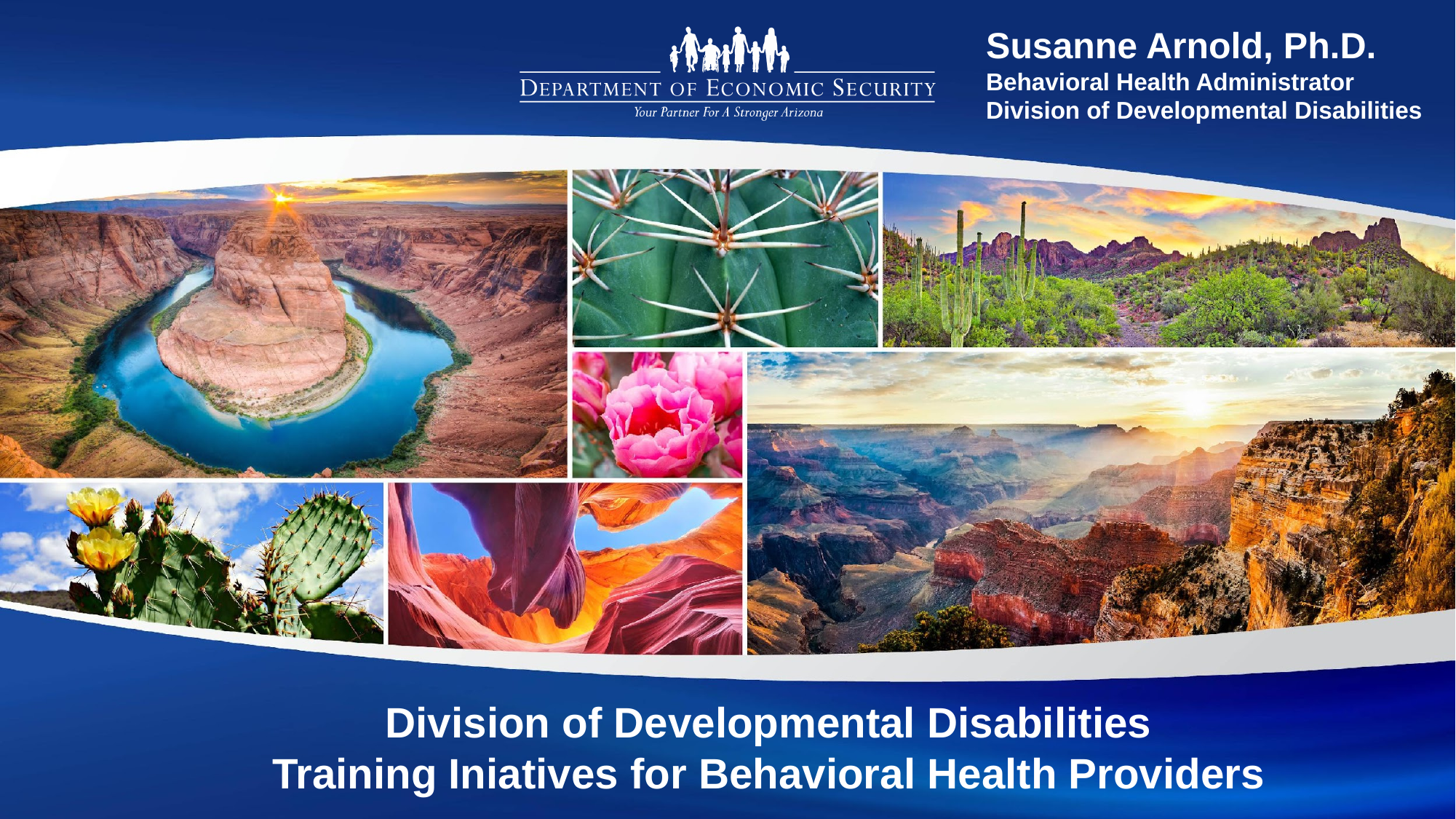

Susanne Arnold, Ph.D.
Behavioral Health Administrator
Division of Developmental Disabilities
Division of Developmental Disabilities
Training Iniatives for Behavioral Health Providers
#